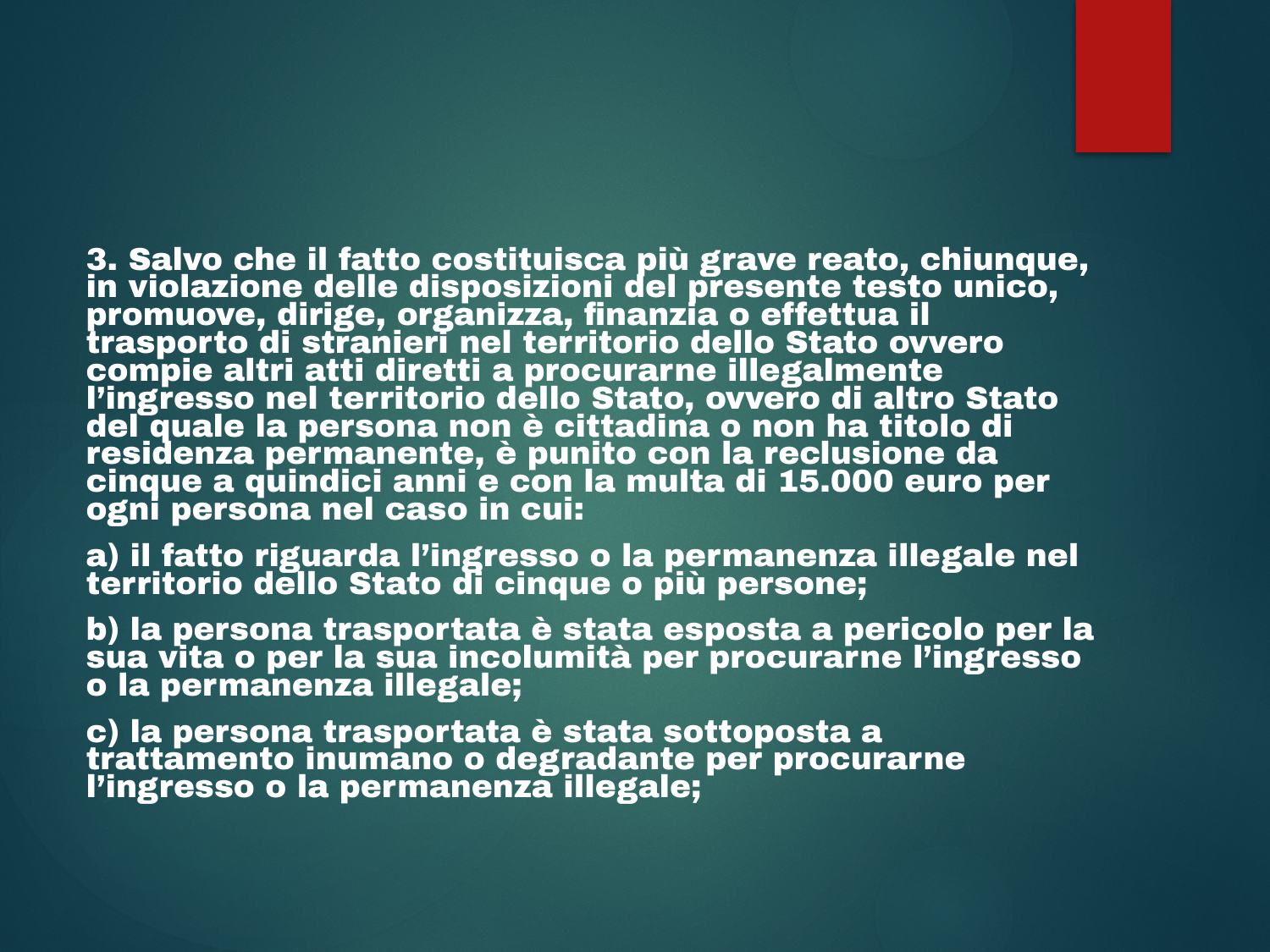

3. Salvo che il fatto costituisca più grave reato, chiunque, in violazione delle disposizioni del presente testo unico, promuove, dirige, organizza, finanzia o effettua il trasporto di stranieri nel territorio dello Stato ovvero compie altri atti diretti a procurarne illegalmente l’ingresso nel territorio dello Stato, ovvero di altro Stato del quale la persona non è cittadina o non ha titolo di residenza permanente, è punito con la reclusione da cinque a quindici anni e con la multa di 15.000 euro per ogni persona nel caso in cui:
a) il fatto riguarda l’ingresso o la permanenza illegale nel territorio dello Stato di cinque o più persone;
b) la persona trasportata è stata esposta a pericolo per la sua vita o per la sua incolumità per procurarne l’ingresso o la permanenza illegale;
c) la persona trasportata è stata sottoposta a trattamento inumano o degradante per procurarne l’ingresso o la permanenza illegale;